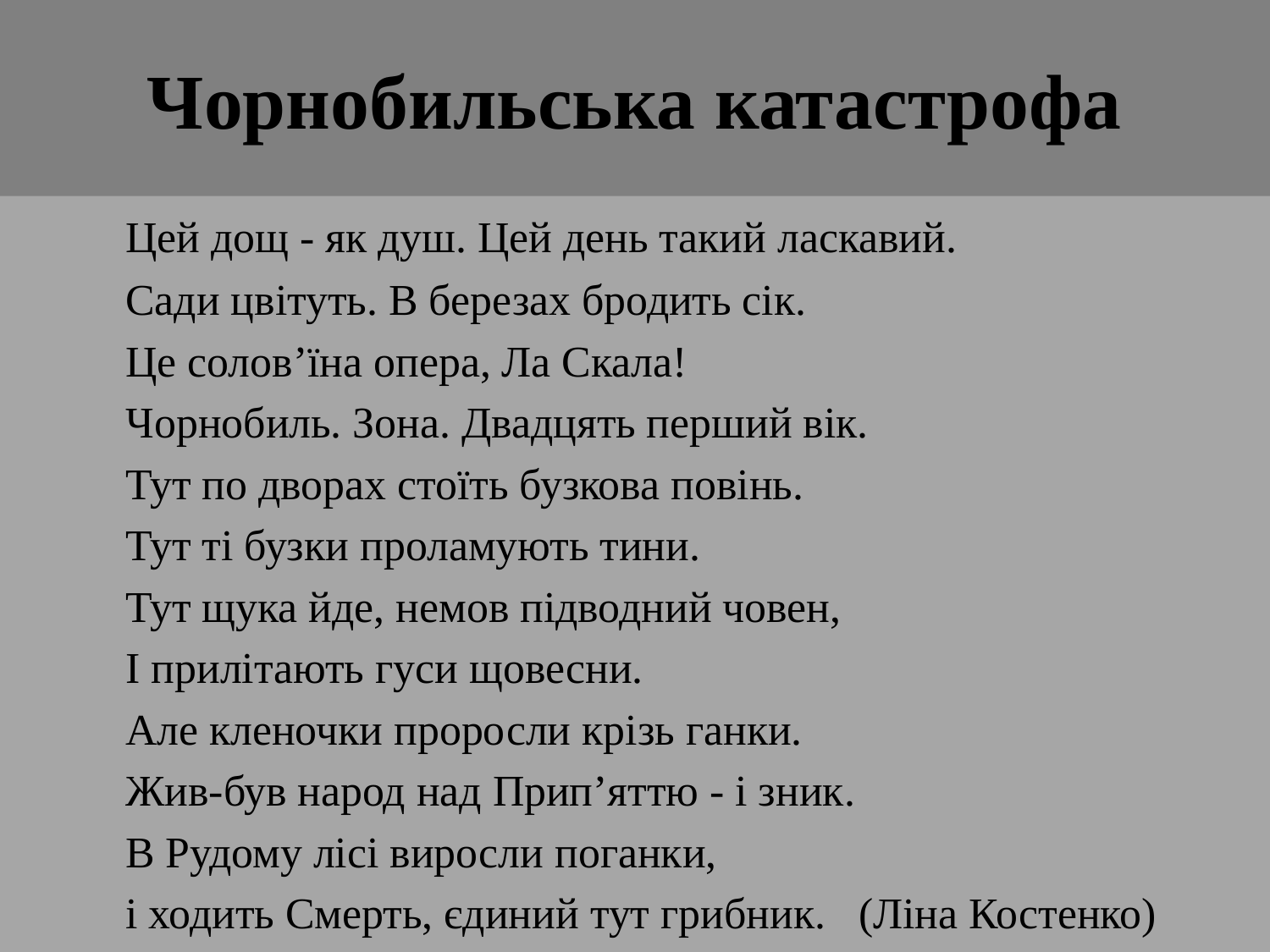

# Чорнобильська катастрофа
	Цей дощ - як душ. Цей день такий ласкавий.
	Сади цвітуть. В березах бродить сік.
	Це солов’їна опера, Ла Скала!
	Чорнобиль. Зона. Двадцять перший вік.
	Тут по дворах стоїть бузкова повінь.
	Тут ті бузки проламують тини.
	Тут щука йде, немов підводний човен,
	І прилітають гуси щовесни.
	Але кленочки проросли крізь ганки.
	Жив-був народ над Прип’яттю - і зник.
	В Рудому лісі виросли поганки,
	і ходить Смерть, єдиний тут грибник.   (Ліна Костенко)